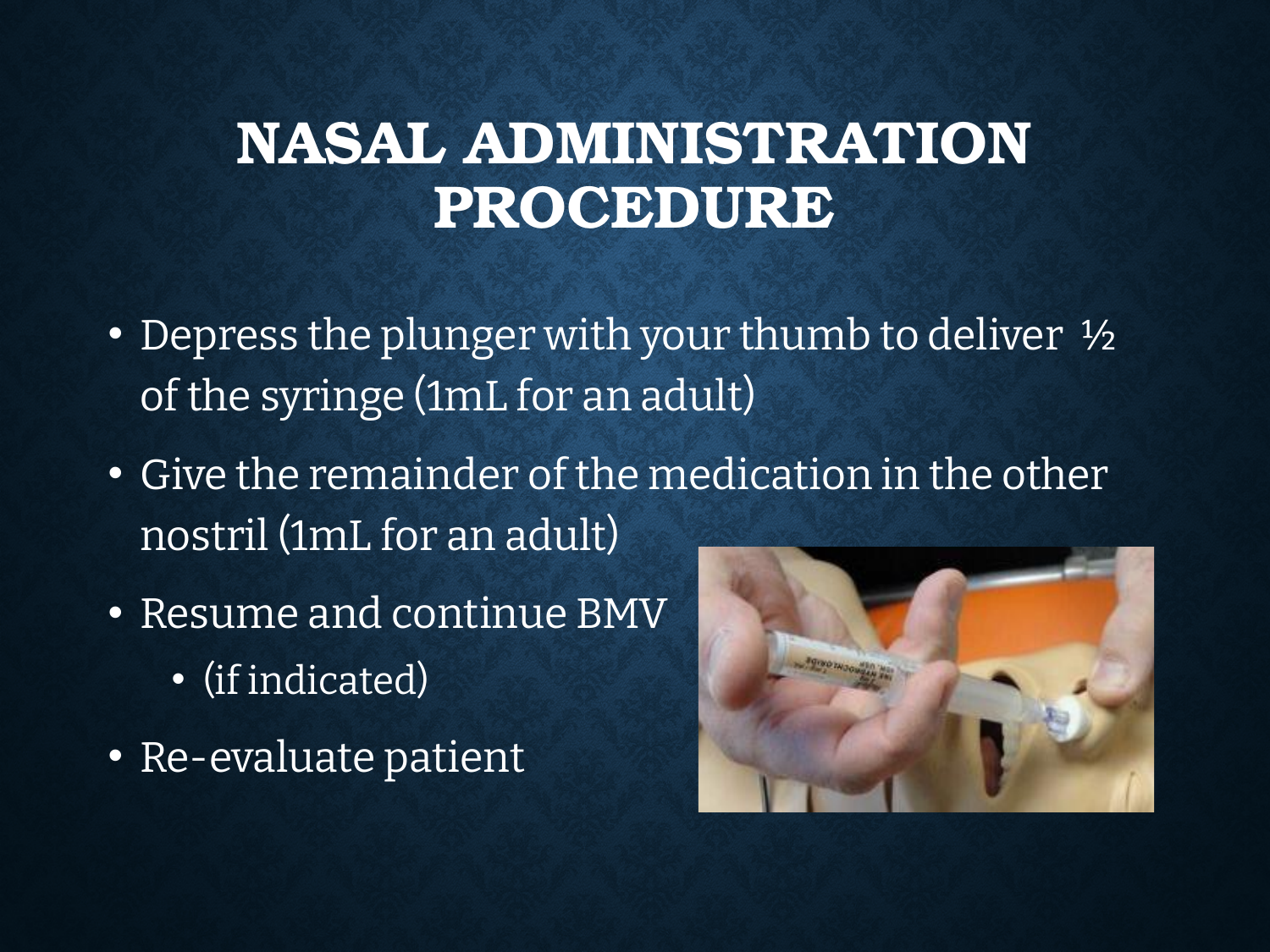

# Nasal Administration Procedure
Depress the plunger with your thumb to deliver  ½ of the syringe (1mL for an adult)
Give the remainder of the medication in the other nostril (1mL for an adult)
Resume and continue BMV
(if indicated)
Re-evaluate patient